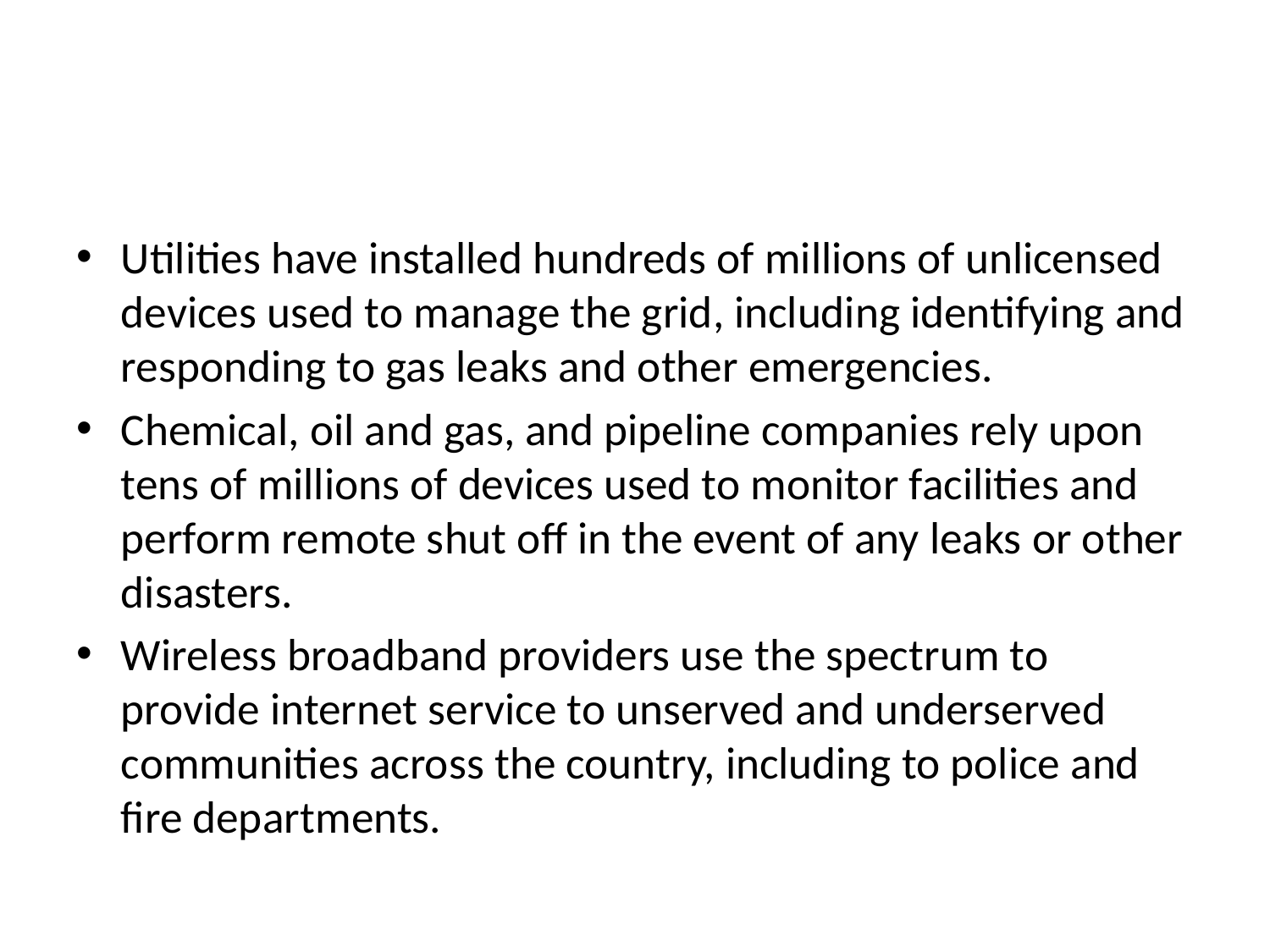

#
Utilities have installed hundreds of millions of unlicensed devices used to manage the grid, including identifying and responding to gas leaks and other emergencies.
Chemical, oil and gas, and pipeline companies rely upon tens of millions of devices used to monitor facilities and perform remote shut off in the event of any leaks or other disasters.
Wireless broadband providers use the spectrum to provide internet service to unserved and underserved communities across the country, including to police and fire departments.